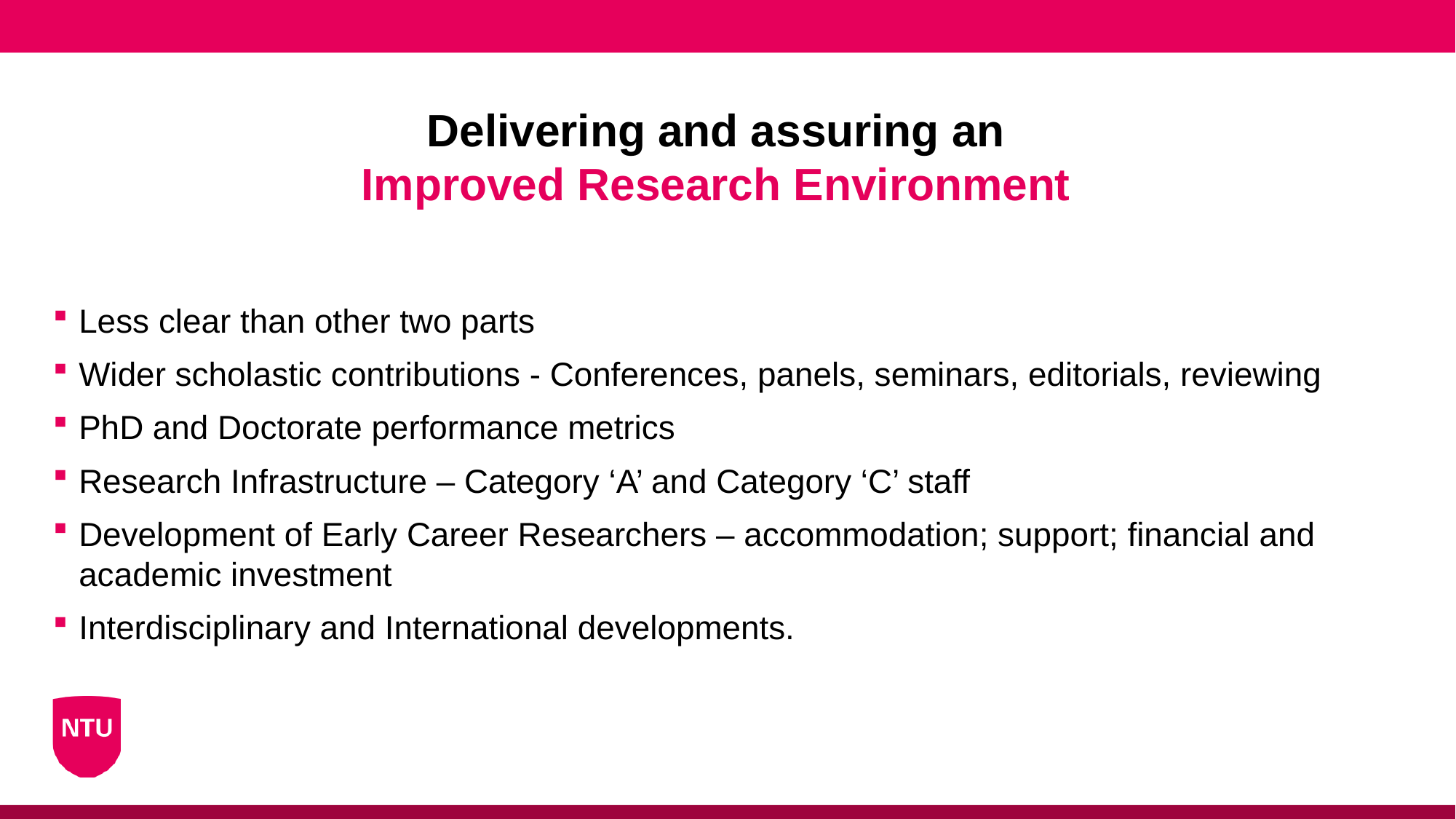

# Delivering and assuring an Improved Research Environment
Less clear than other two parts
Wider scholastic contributions - Conferences, panels, seminars, editorials, reviewing
PhD and Doctorate performance metrics
Research Infrastructure – Category ‘A’ and Category ‘C’ staff
Development of Early Career Researchers – accommodation; support; financial and academic investment
Interdisciplinary and International developments.